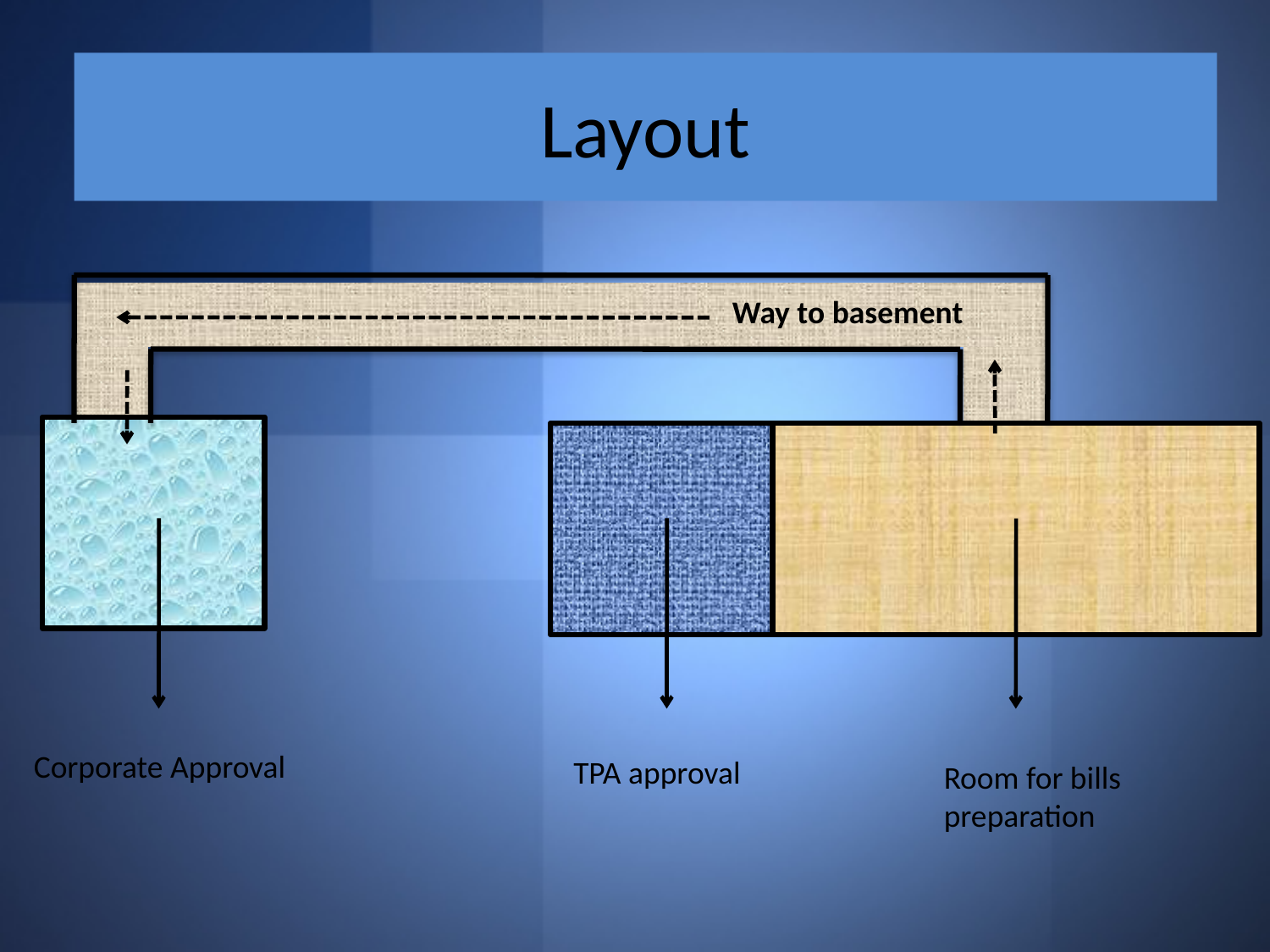

# Layout

Way to basement

Corporate Approval
TPA approval
Room for bills preparation